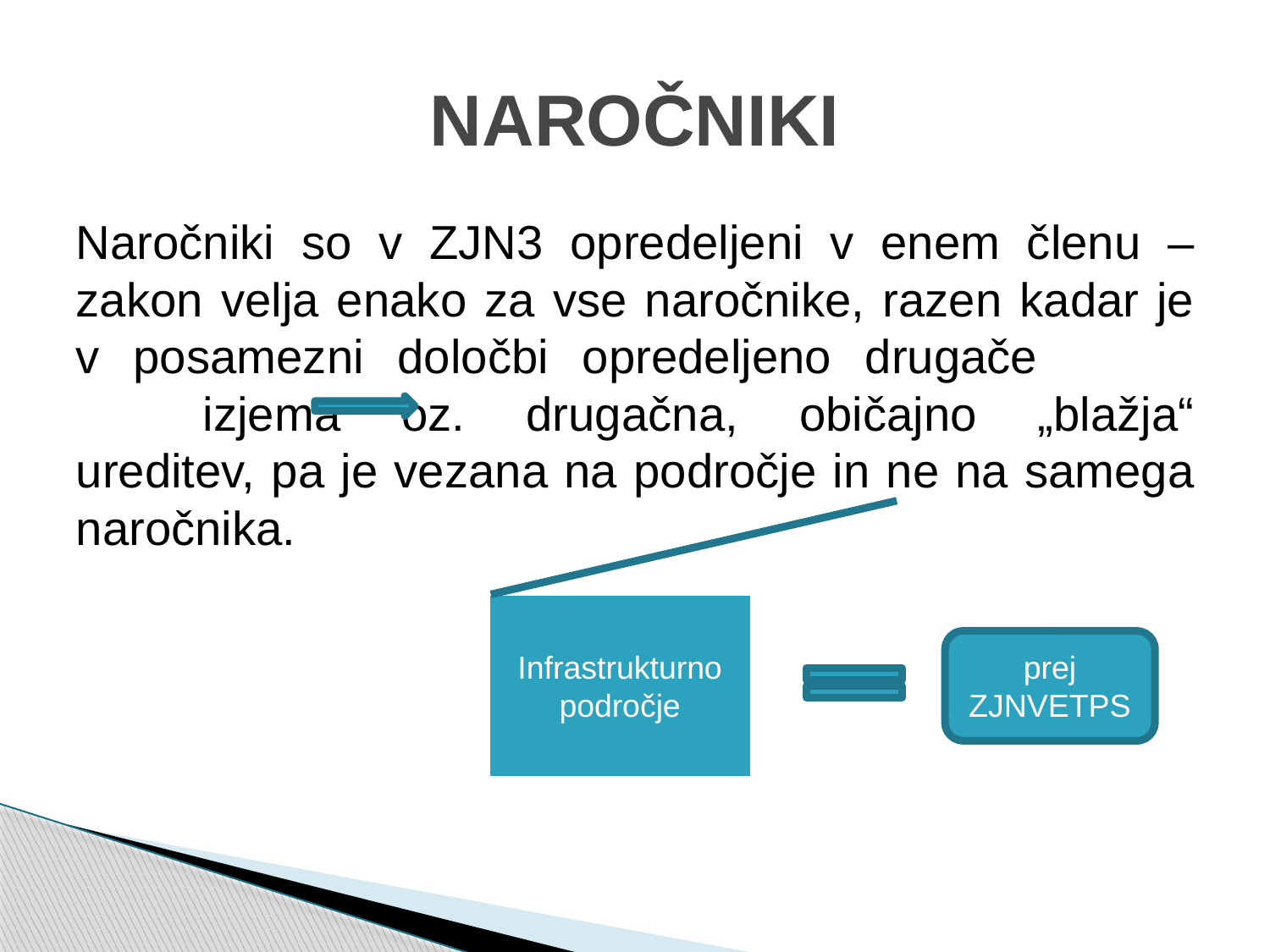

# NAROČNIKI
Naročniki so v ZJN3 opredeljeni v enem členu – zakon velja enako za vse naročnike, razen kadar je v posamezni določbi opredeljeno drugače 		izjema oz. drugačna, običajno „blažja“ ureditev, pa je vezana na področje in ne na samega naročnika.

Infrastrukturno področje
prej ZJNVETPS